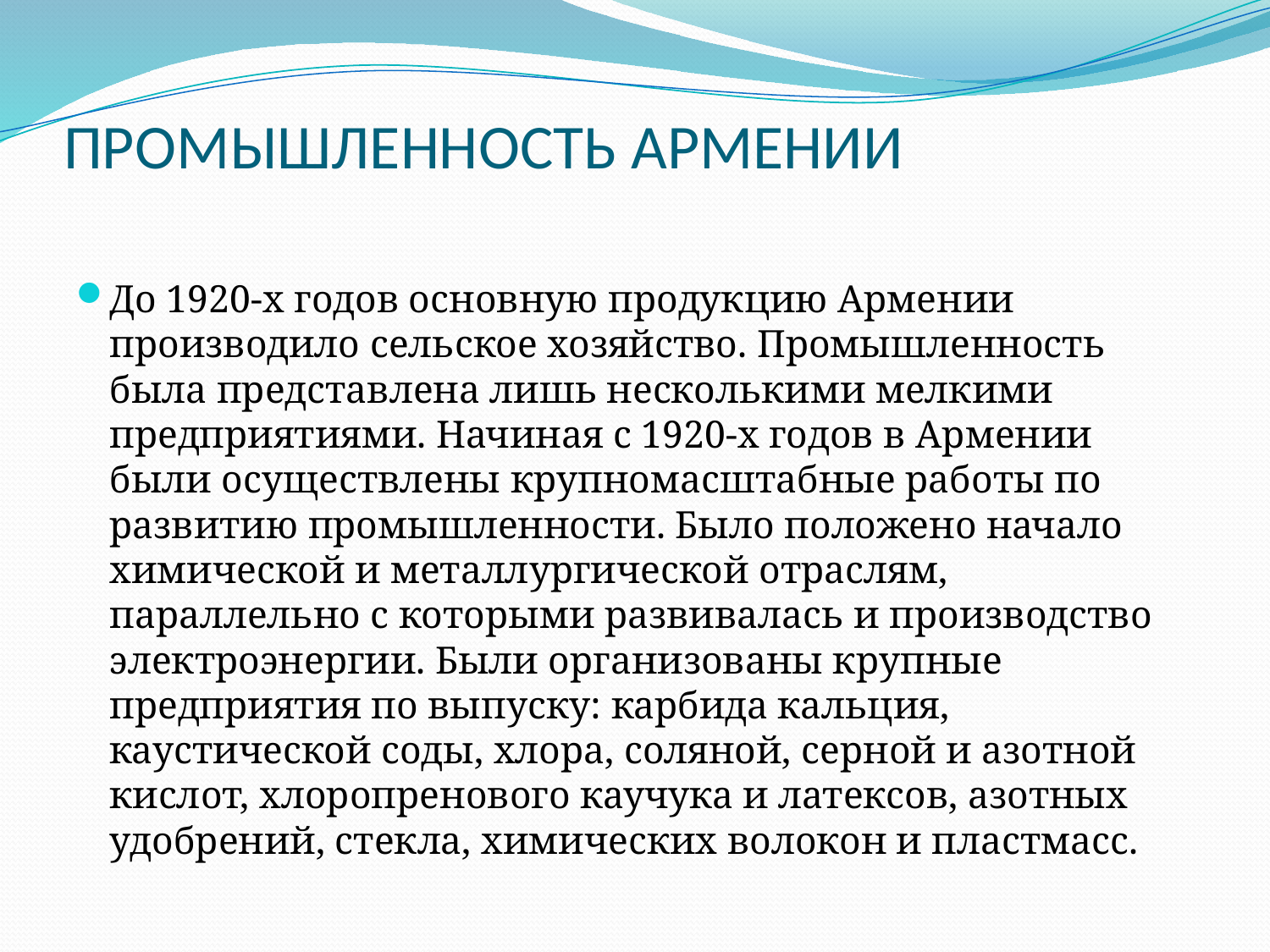

# ПРОМЫШЛЕННОСТЬ АРМЕНИИ
До 1920-х годов основную продукцию Армении производило сельское хозяйство. Промышленность была представлена лишь несколькими мелкими предприятиями. Начиная с 1920-х годов в Армении были осуществлены крупномасштабные работы по развитию промышленности. Было положено начало химической и металлургической отраслям, параллельно с которыми развивалась и производство электроэнергии. Были организованы крупные предприятия по выпуску: карбида кальция, каустической соды, хлора, соляной, серной и азотной кислот, хлоропренового каучука и латексов, азотных удобрений, стекла, химических волокон и пластмасс.